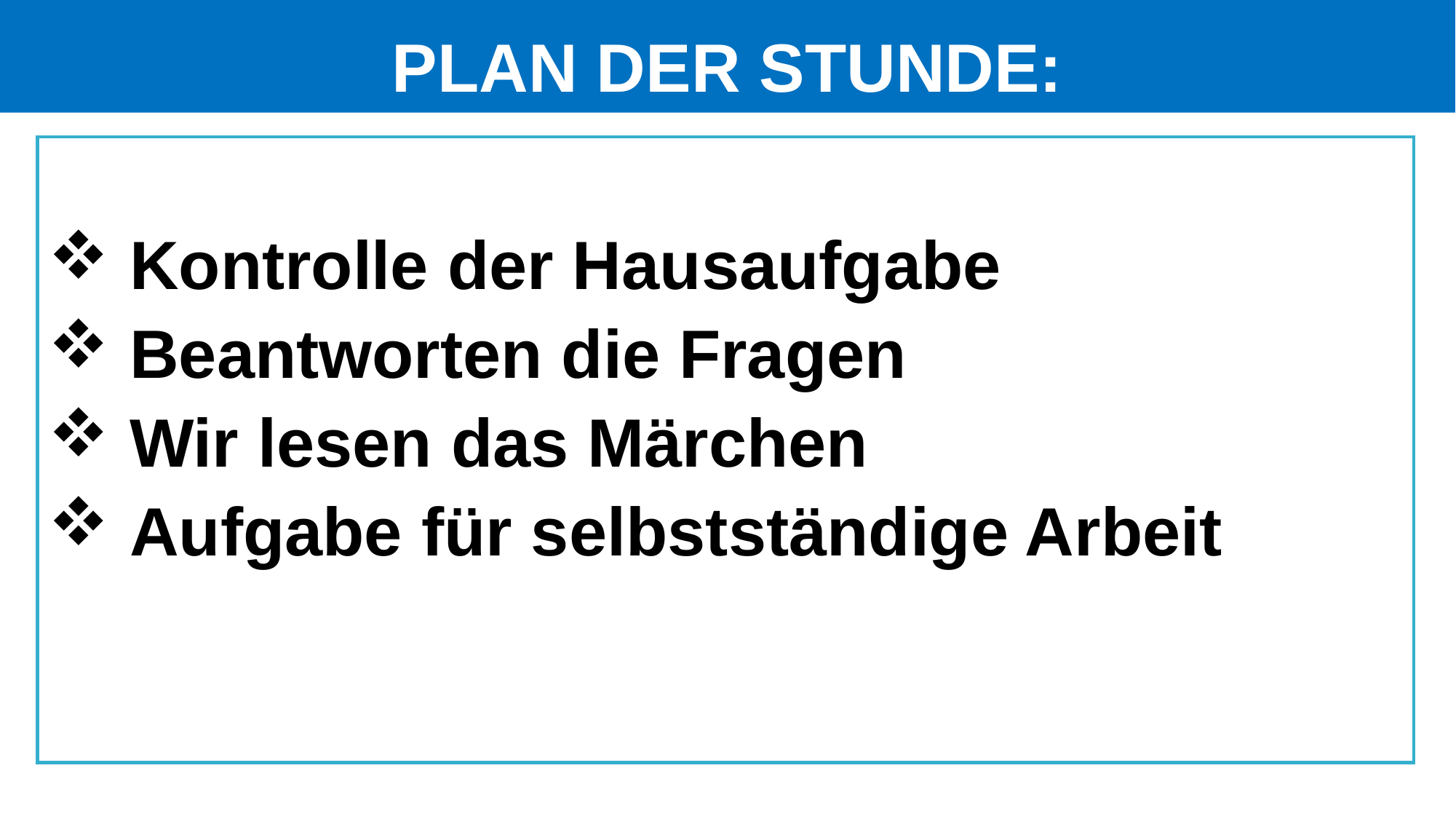

# PLAN DER STUNDE:

 Kontrolle der Hausaufgabe
 Beantworten die Fragen
 Wir lesen das Märchen
 Aufgabe für selbstständige Arbeit